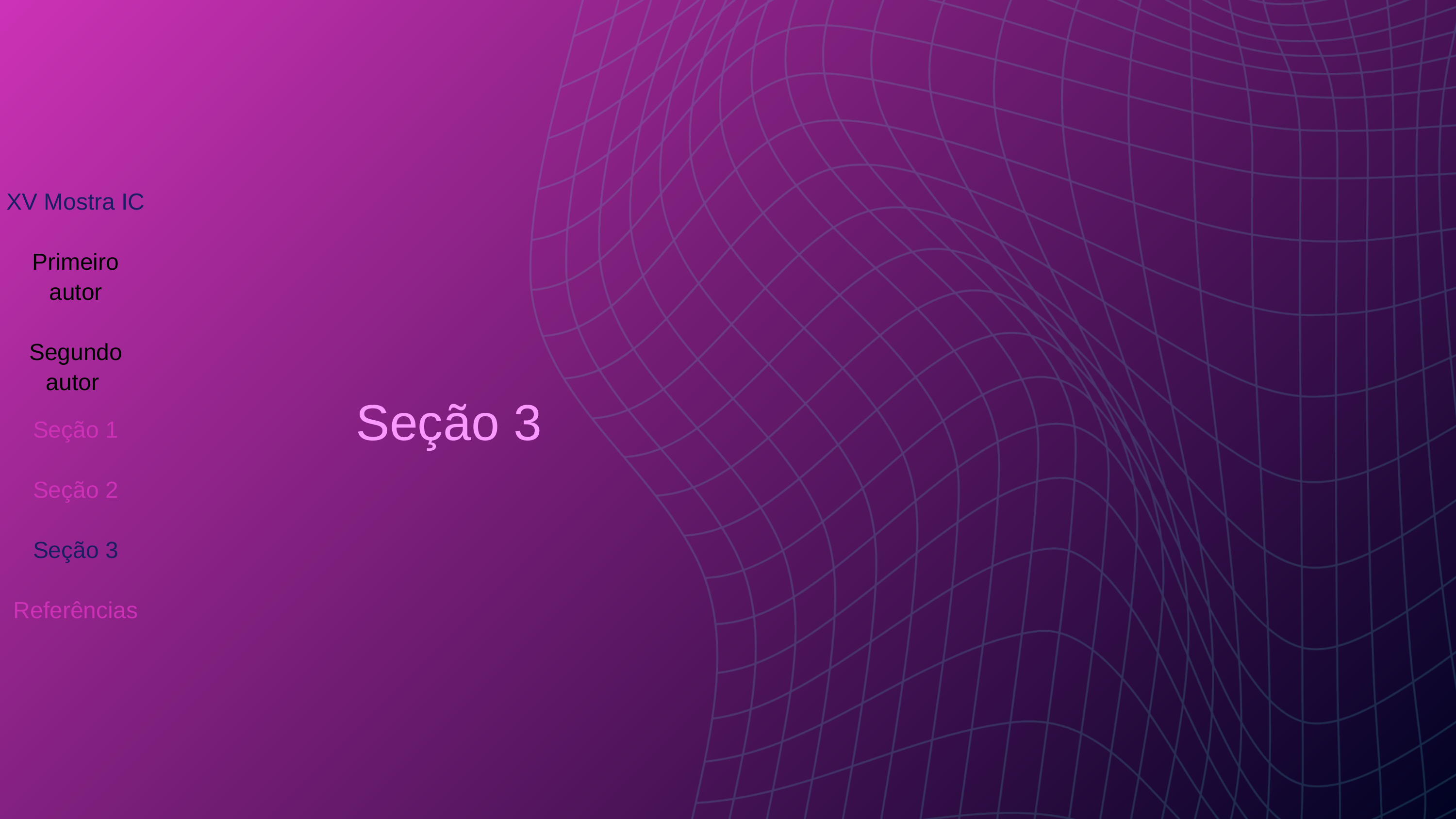

XV Mostra IC

Primeiro
autor

Segundo autor
Seção 3
Seção 1

Seção 2

Seção 3

Referências